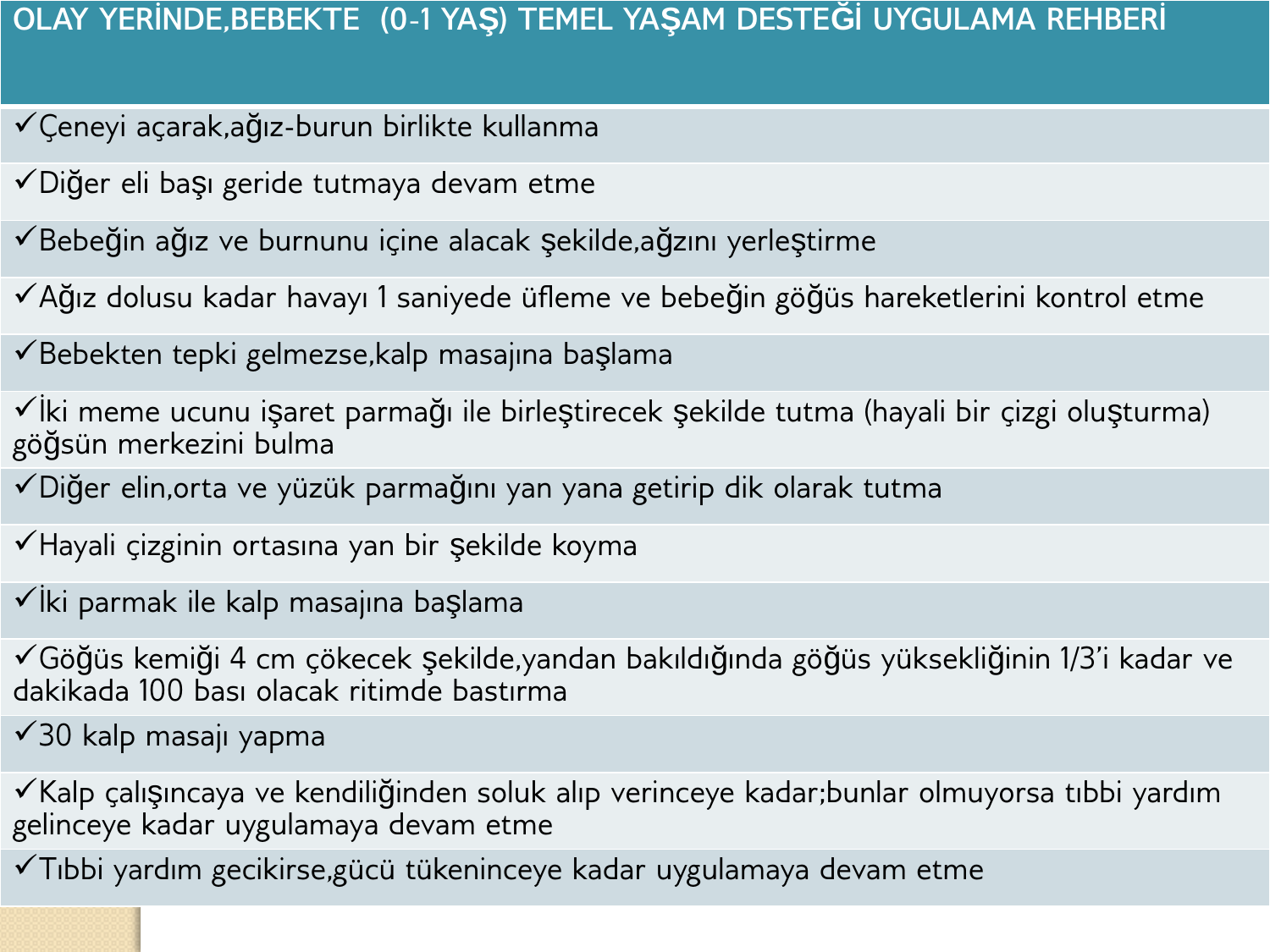

| OLAY YERİNDE,BEBEKTE (0-1 YAŞ) TEMEL YAŞAM DESTEĞİ UYGULAMA REHBERİ |
| --- |
| Çeneyi açarak,ağız-burun birlikte kullanma |
| Diğer eli başı geride tutmaya devam etme |
| Bebeğin ağız ve burnunu içine alacak şekilde,ağzını yerleştirme |
| Ağız dolusu kadar havayı 1 saniyede üfleme ve bebeğin göğüs hareketlerini kontrol etme |
| Bebekten tepki gelmezse,kalp masajına başlama |
| İki meme ucunu işaret parmağı ile birleştirecek şekilde tutma (hayali bir çizgi oluşturma) göğsün merkezini bulma |
| Diğer elin,orta ve yüzük parmağını yan yana getirip dik olarak tutma |
| Hayali çizginin ortasına yan bir şekilde koyma |
| İki parmak ile kalp masajına başlama |
| Göğüs kemiği 4 cm çökecek şekilde,yandan bakıldığında göğüs yüksekliğinin 1/3’i kadar ve dakikada 100 bası olacak ritimde bastırma |
| 30 kalp masajı yapma |
| Kalp çalışıncaya ve kendiliğinden soluk alıp verinceye kadar;bunlar olmuyorsa tıbbi yardım gelinceye kadar uygulamaya devam etme |
| Tıbbi yardım gecikirse,gücü tükeninceye kadar uygulamaya devam etme |